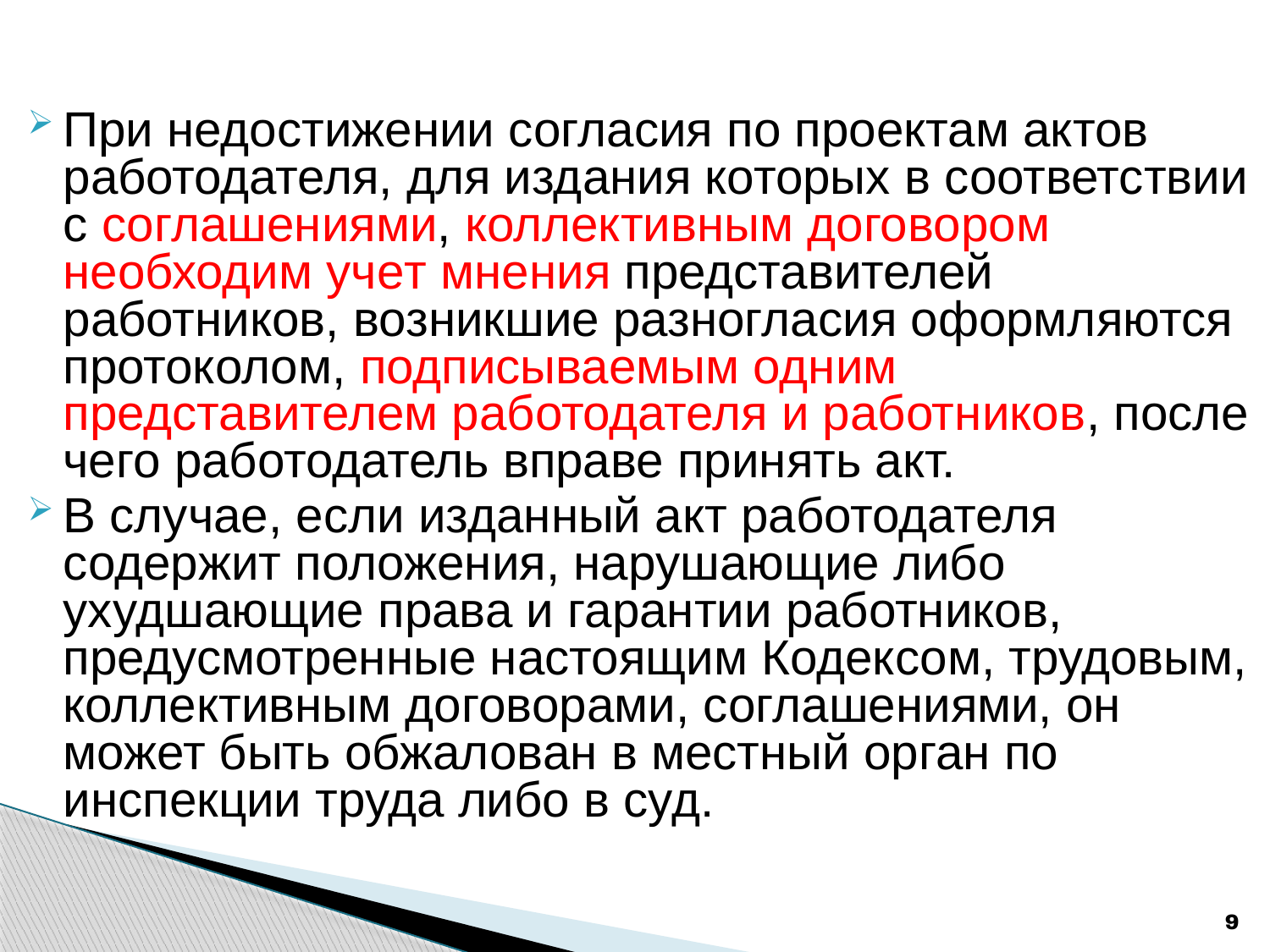

При недостижении согласия по проектам актов работодателя, для издания которых в соответствии с соглашениями, коллективным договором необходим учет мнения представителей работников, возникшие разногласия оформляются протоколом, подписываемым одним представителем работодателя и работников, после чего работодатель вправе принять акт.
В случае, если изданный акт работодателя содержит положения, нарушающие либо ухудшающие права и гарантии работников, предусмотренные настоящим Кодексом, трудовым, коллективным договорами, соглашениями, он может быть обжалован в местный орган по инспекции труда либо в суд.
9